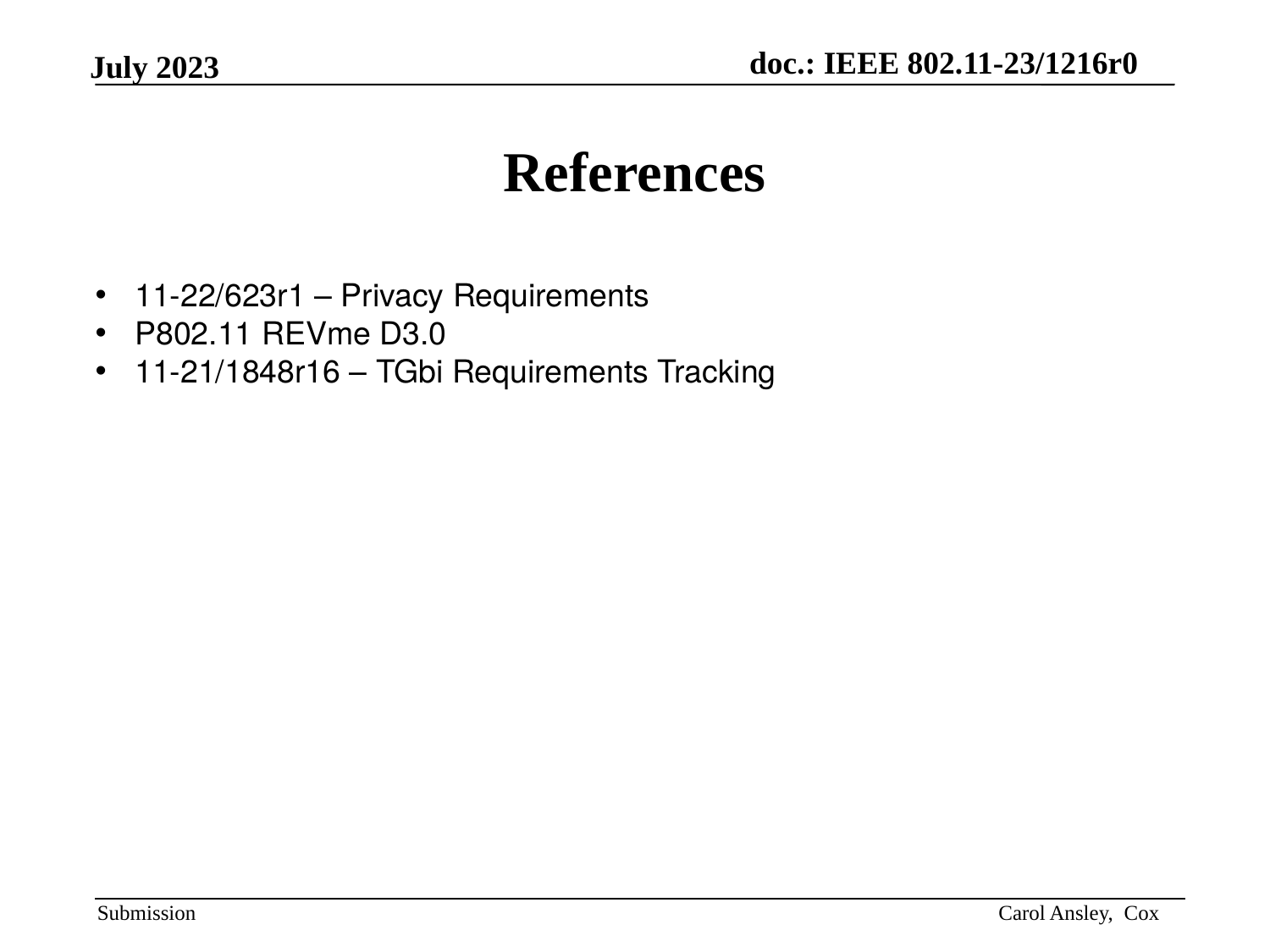

# References
11-22/623r1 – Privacy Requirements
P802.11 REVme D3.0
11-21/1848r16 – TGbi Requirements Tracking